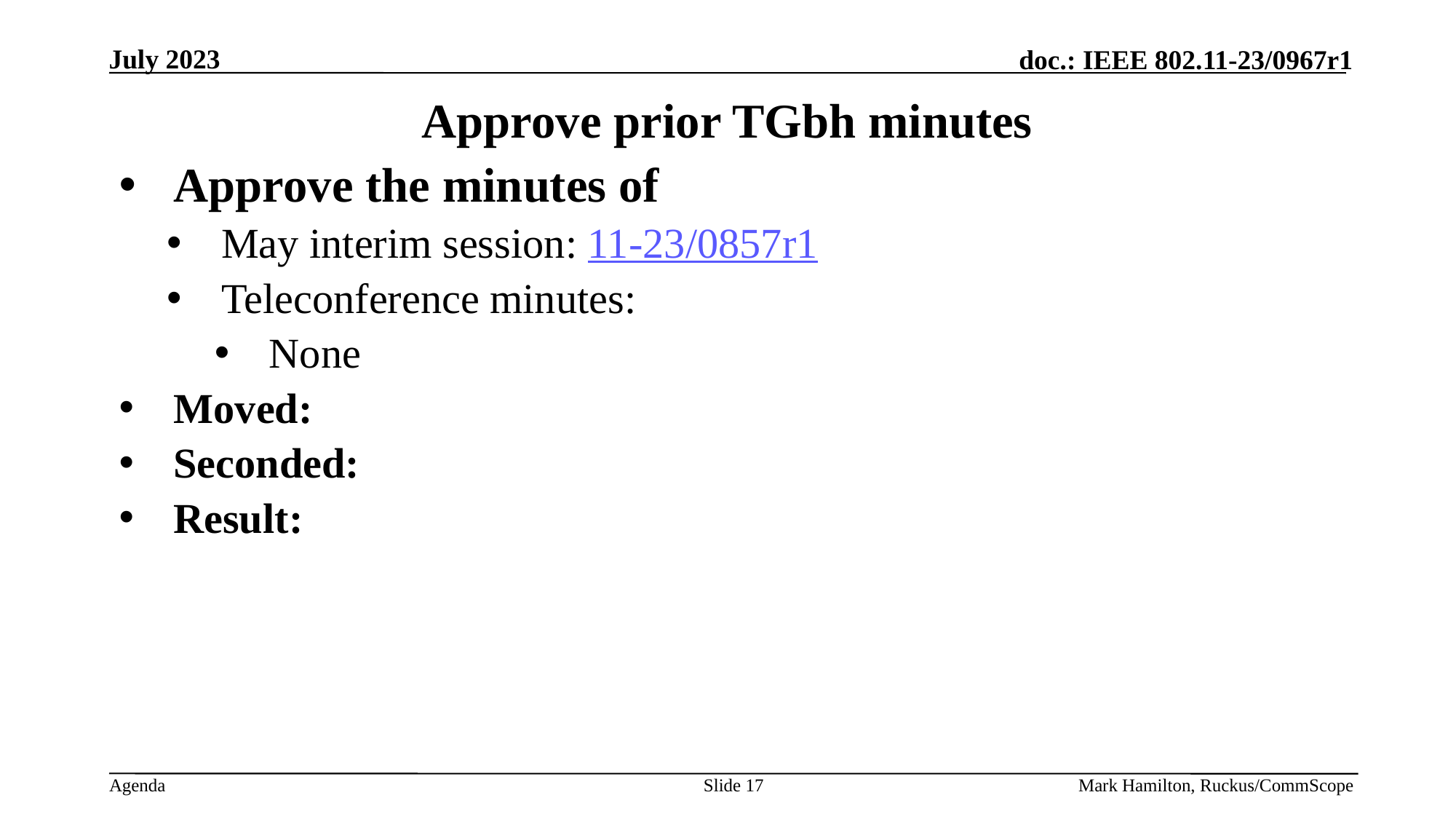

# Approve prior TGbh minutes
Approve the minutes of
May interim session: 11-23/0857r1
Teleconference minutes:
None
Moved:
Seconded:
Result:
Slide 17